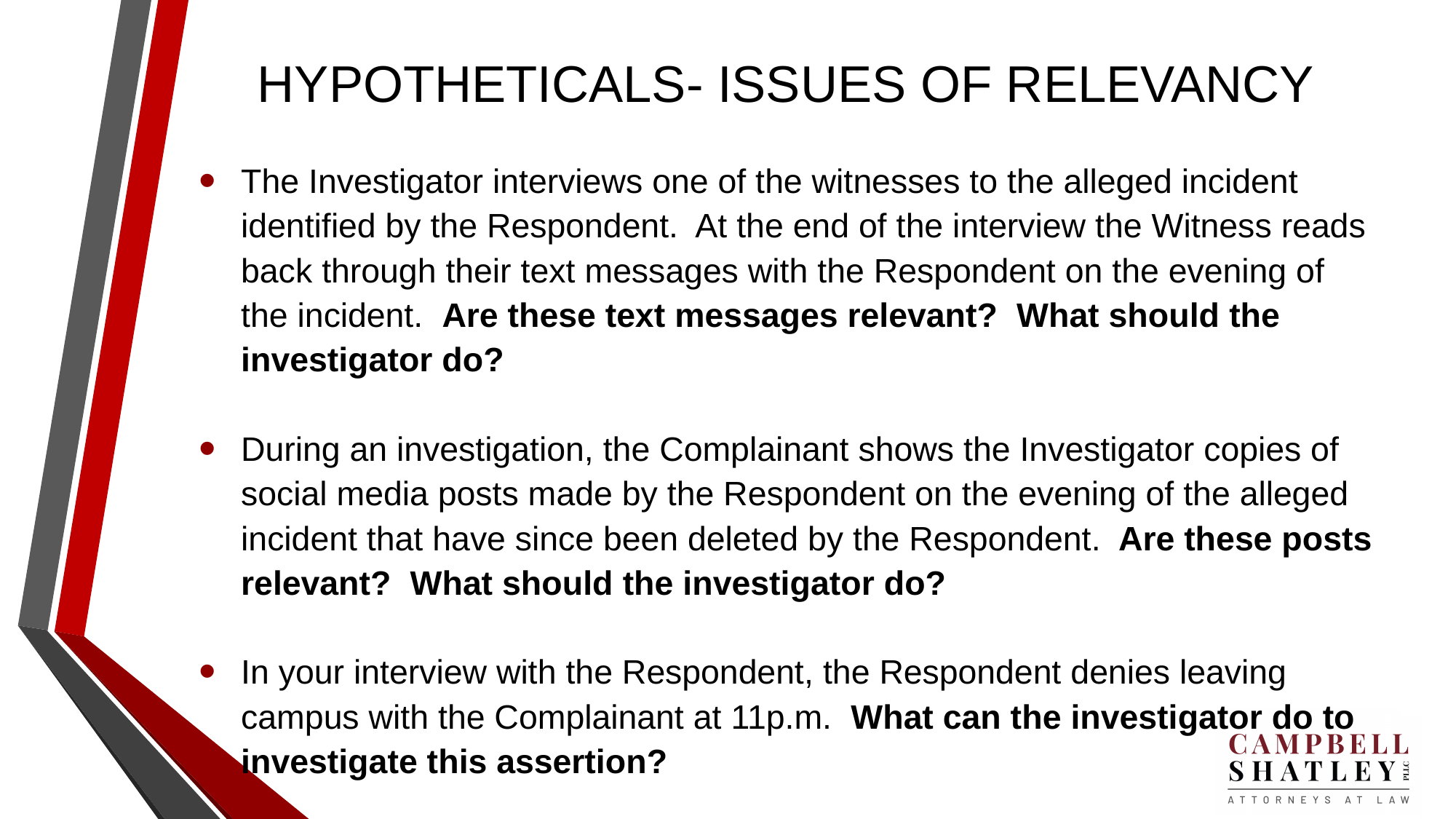

# HYPOTHETICALS- ISSUES OF RELEVANCY
The Investigator interviews one of the witnesses to the alleged incident identified by the Respondent.  At the end of the interview the Witness reads back through their text messages with the Respondent on the evening of the incident.  Are these text messages relevant?  What should the investigator do?

During an investigation, the Complainant shows the Investigator copies of social media posts made by the Respondent on the evening of the alleged incident that have since been deleted by the Respondent.  Are these posts relevant?  What should the investigator do?

In your interview with the Respondent, the Respondent denies leaving campus with the Complainant at 11p.m.  What can the investigator do to investigate this assertion?